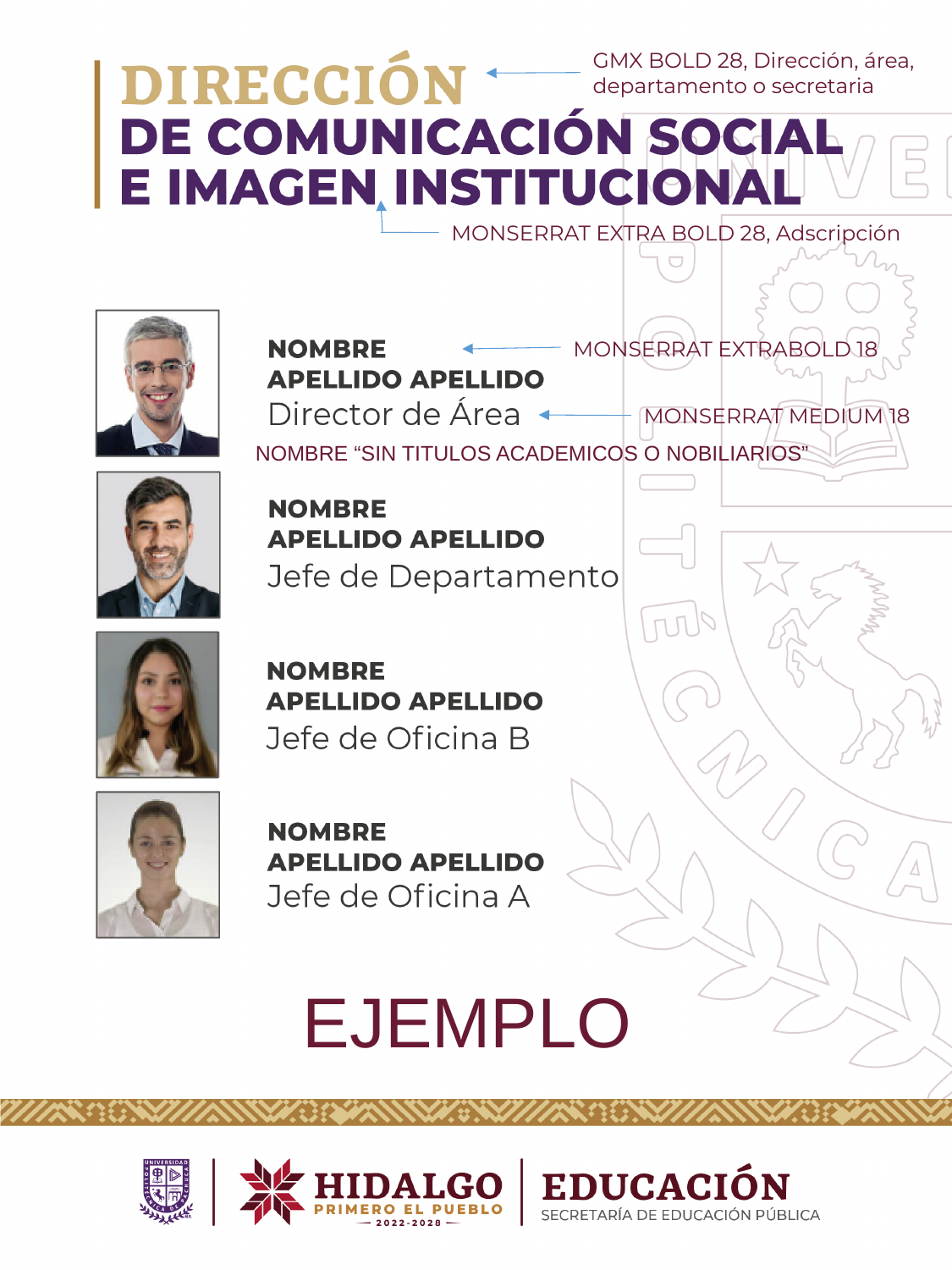

GMX BOLD 28, Dirección, área, departamento o secretaria
MONSERRAT EXTRA BOLD 28, Adscripción
MONSERRAT EXTRABOLD 18
MONSERRAT MEDIUM 18
NOMBRE “SIN TITULOS ACADEMICOS O NOBILIARIOS”
EJEMPLO